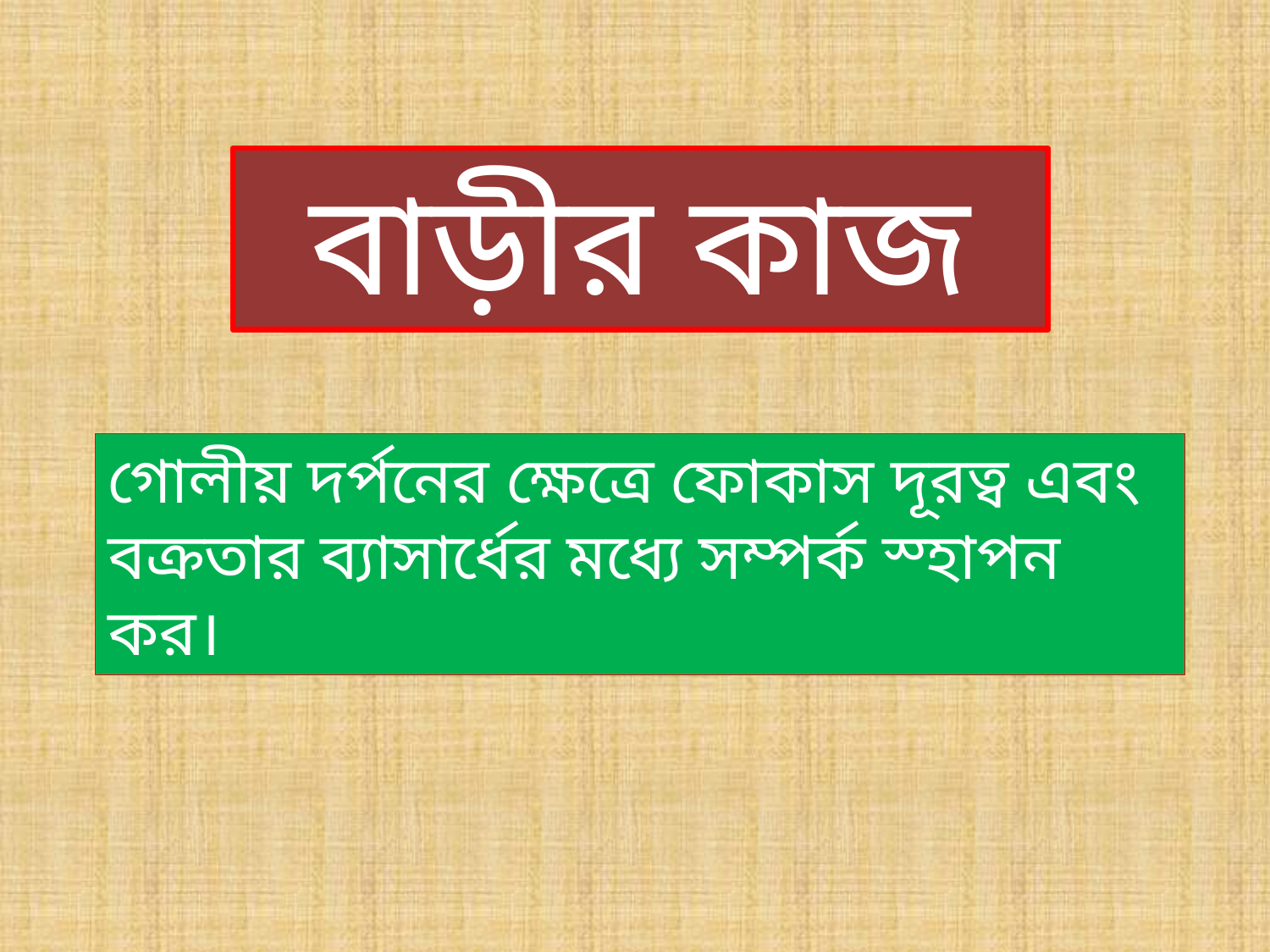

বাড়ীর কাজ
গোলীয় দর্পনের ক্ষেত্রে ফোকাস দূরত্ব এবং বক্রতার ব্যাসার্ধের মধ্যে সম্পর্ক স্হাপন কর।